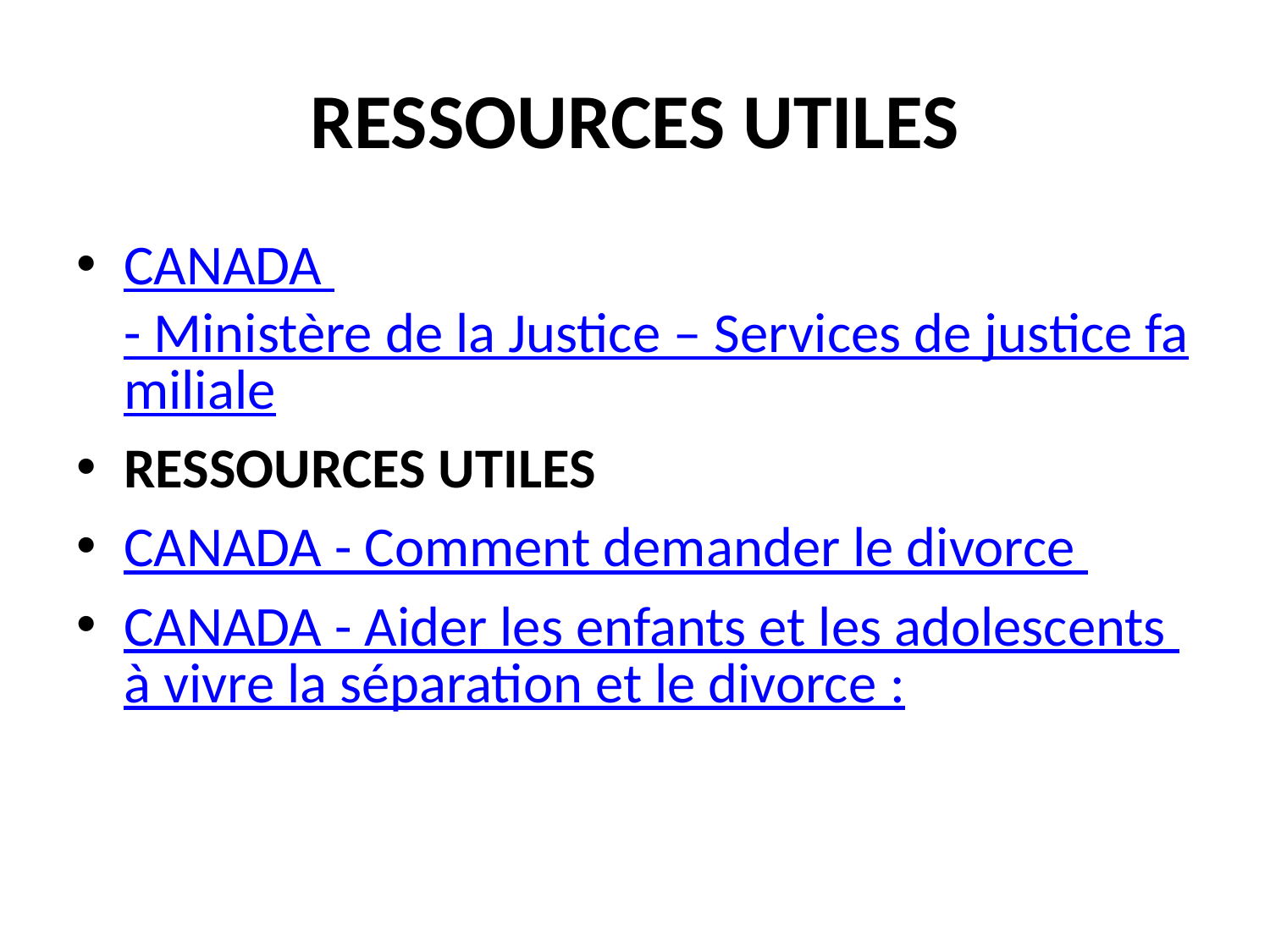

# RESSOURCES UTILES
CANADA - Ministère de la Justice – Services de justice familiale
RESSOURCES UTILES
CANADA - Comment demander le divorce
CANADA - Aider les enfants et les adolescents à vivre la séparation et le divorce :